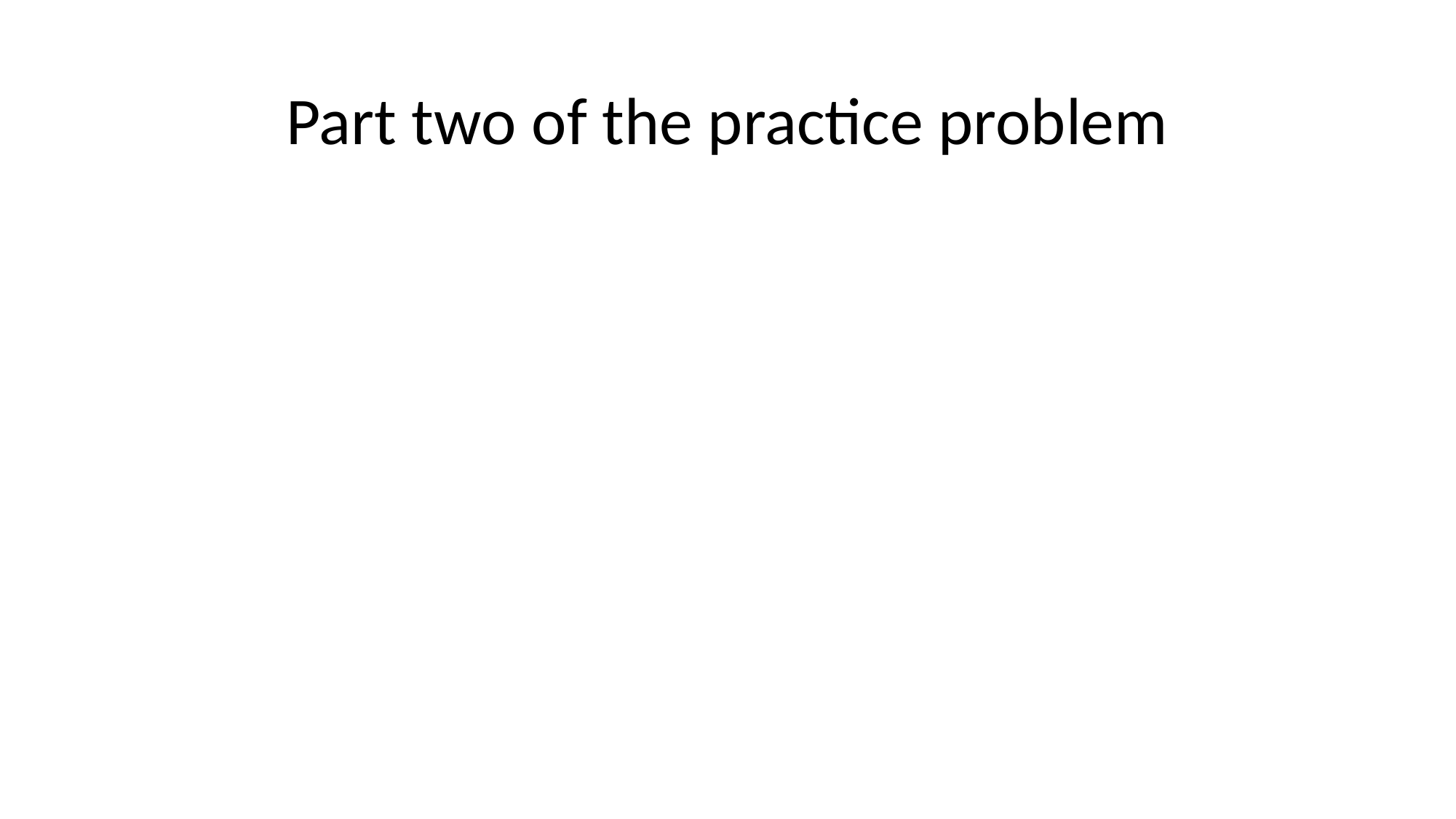

# Part two of the practice problem